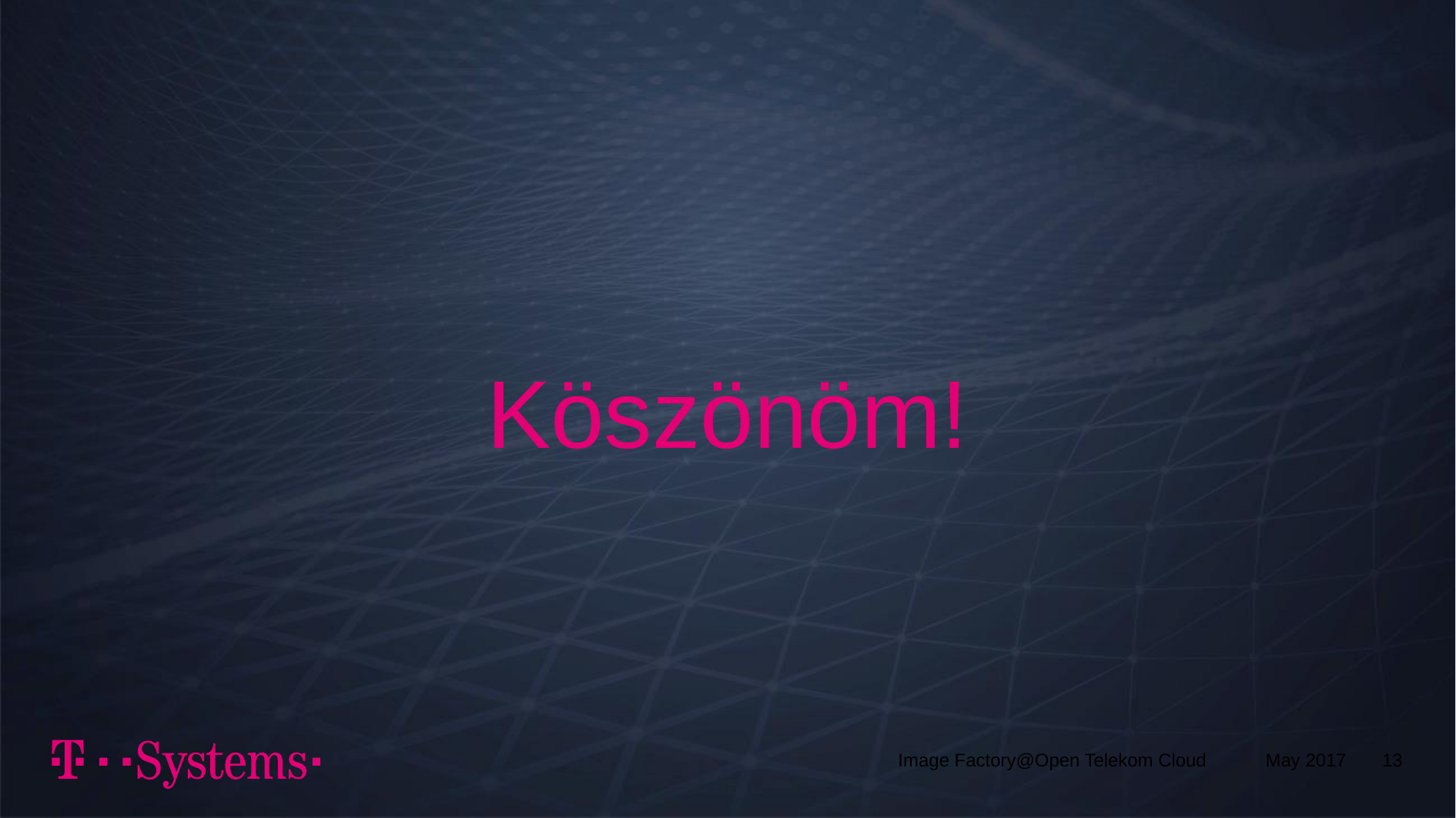

# Köszönöm!
Image Factory@Open Telekom Cloud
May 2017
13